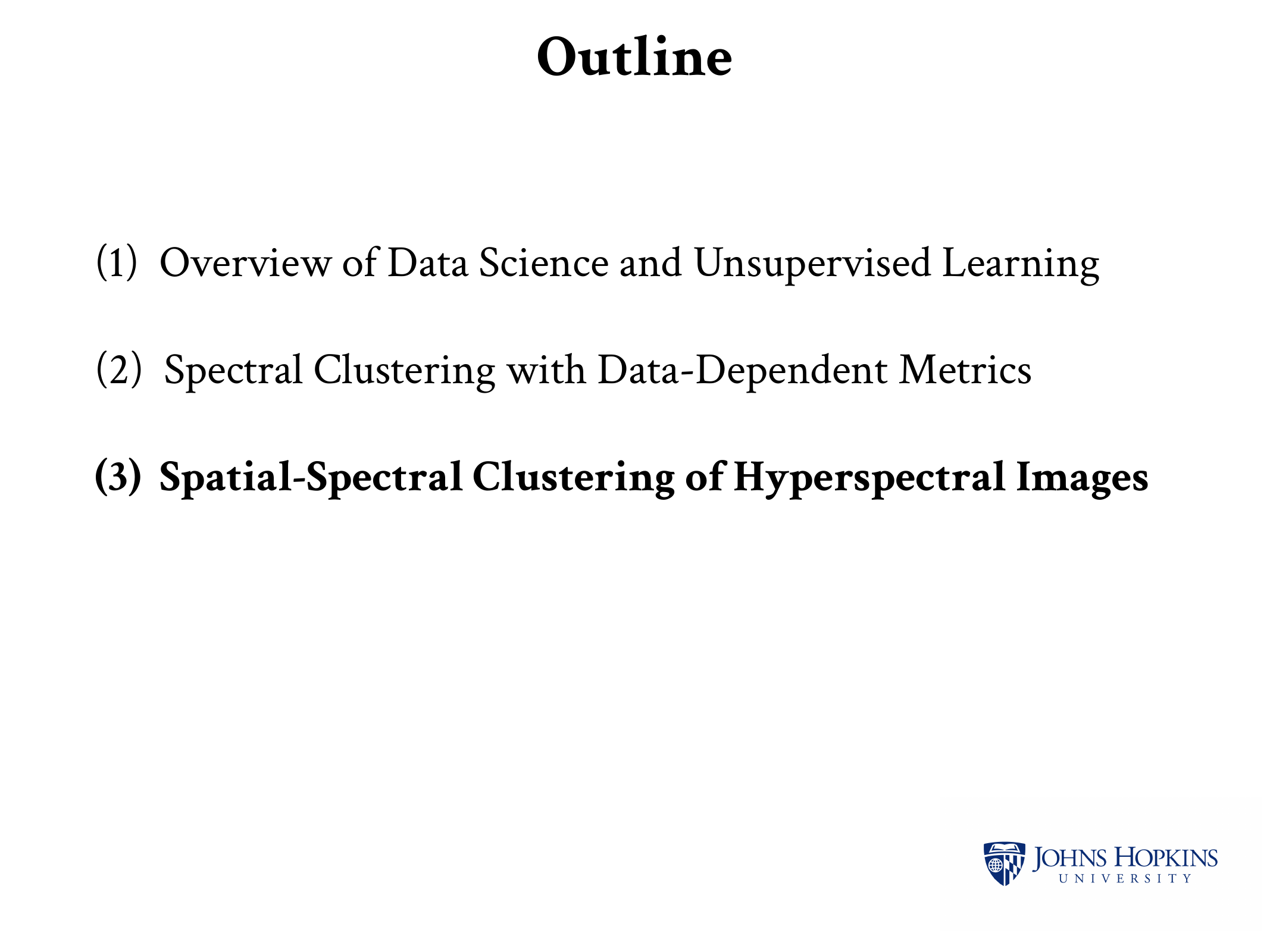

# Outline
  Overview of Data Science and Unsupervised Learning
  Spectral Clustering with Data-Dependent Metrics
  Spatial-Spectral Clustering of Hyperspectral Images